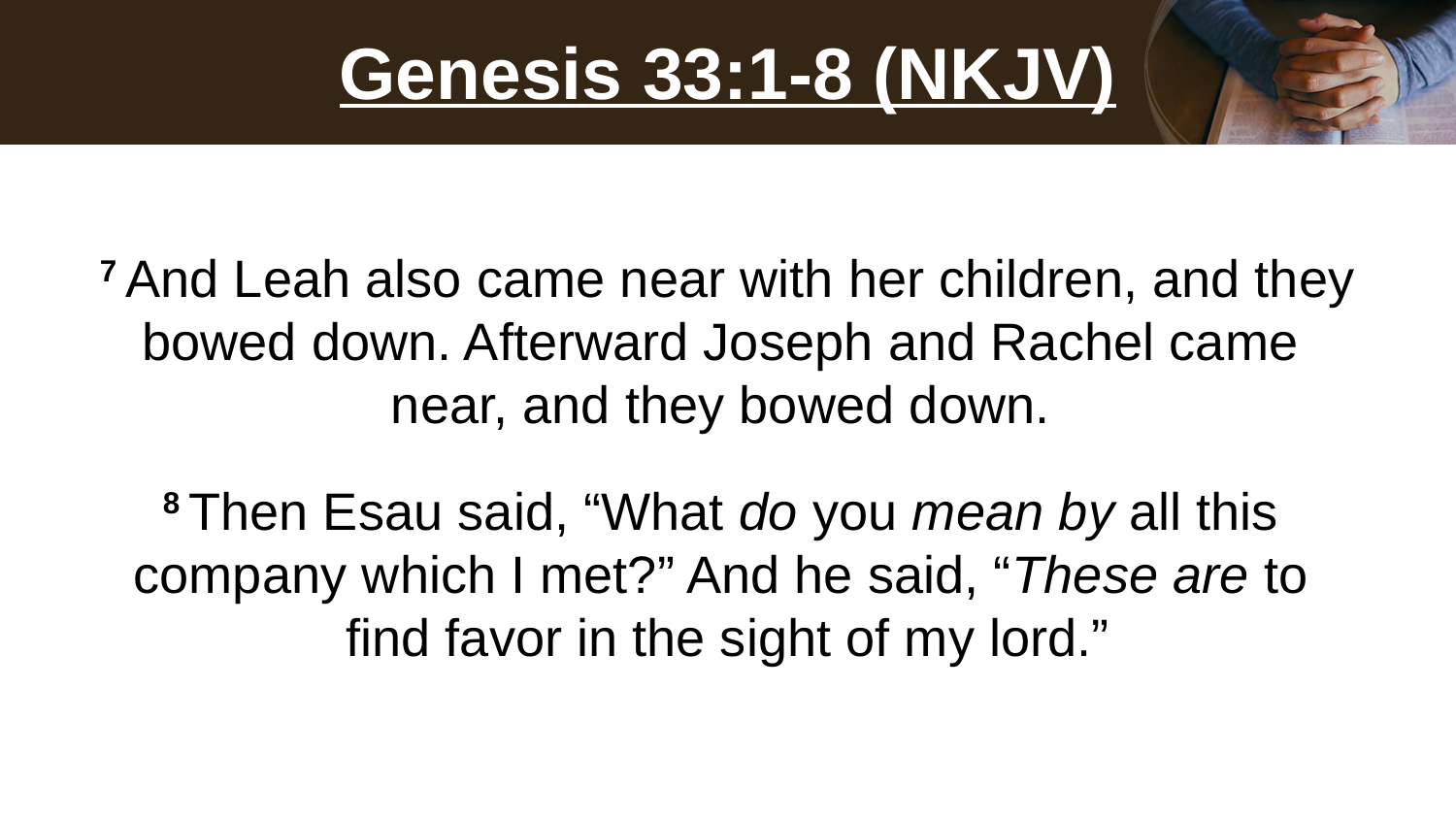

# Genesis 33:1-8 (NKJV)
7 And Leah also came near with her children, and they bowed down. Afterward Joseph and Rachel came
near, and they bowed down.

8 Then Esau said, “What do you mean by all this
company which I met?” And he said, “These are to
find favor in the sight of my lord.”